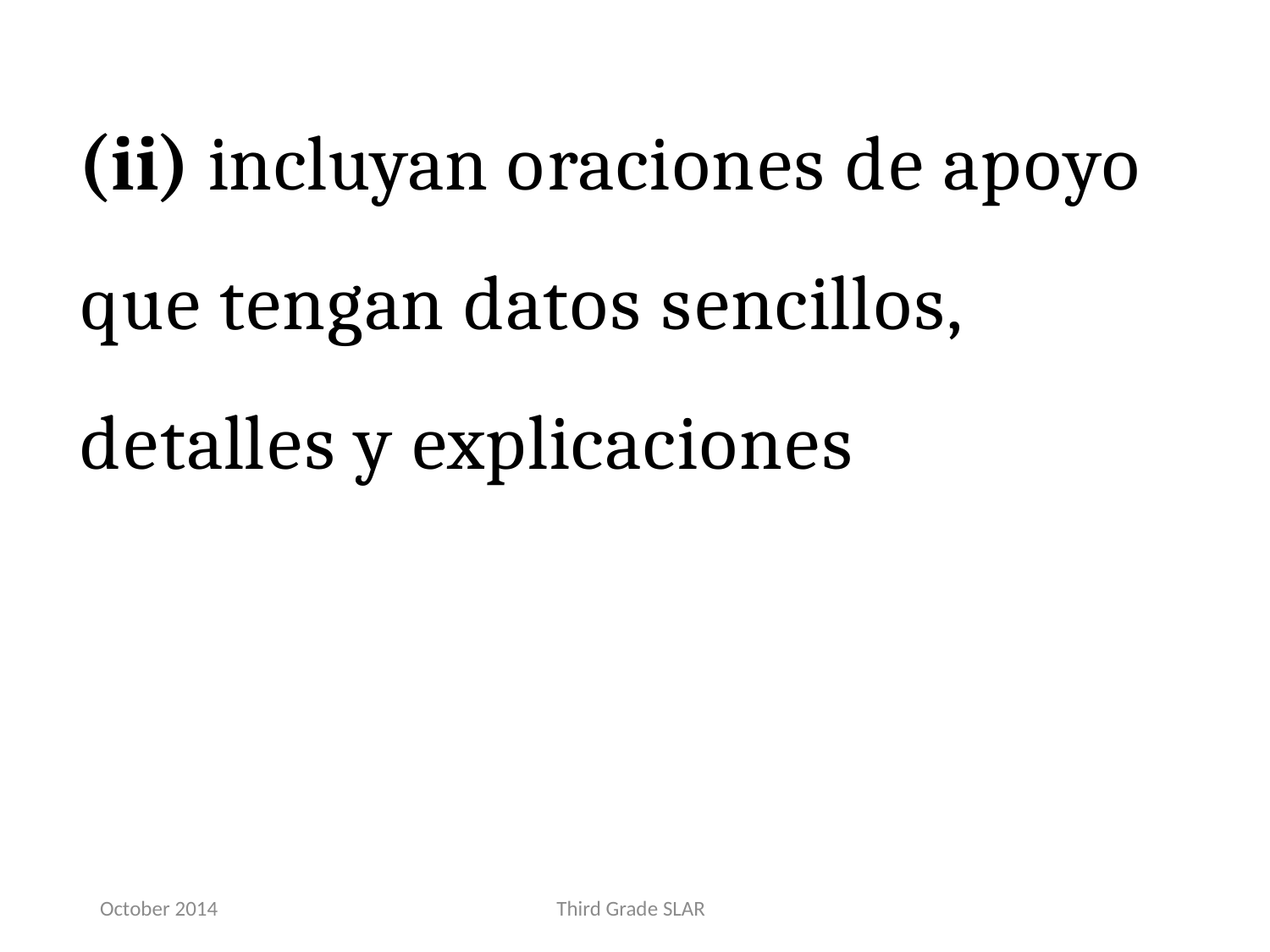

(ii) incluyan oraciones de apoyo que tengan datos sencillos, detalles y explicaciones
October 2014
Third Grade SLAR